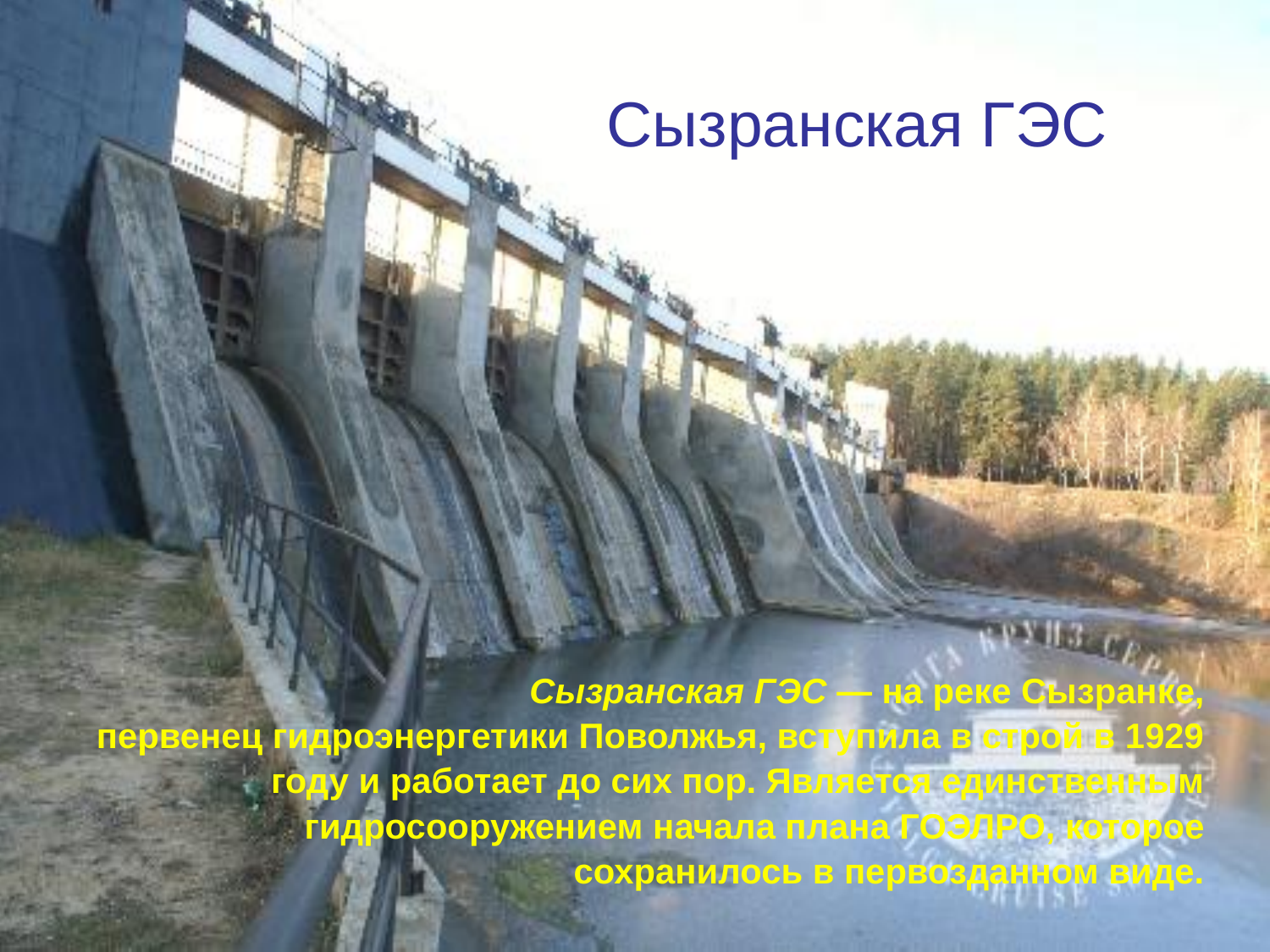

# Сызранская ГЭС
Сызранская ГЭС — на реке Сызранке,
первенец гидроэнергетики Поволжья, вступила в строй в 1929
году и работает до сих пор. Является единственным
гидросооружением начала плана ГОЭЛРО, которое
сохранилось в первозданном виде.